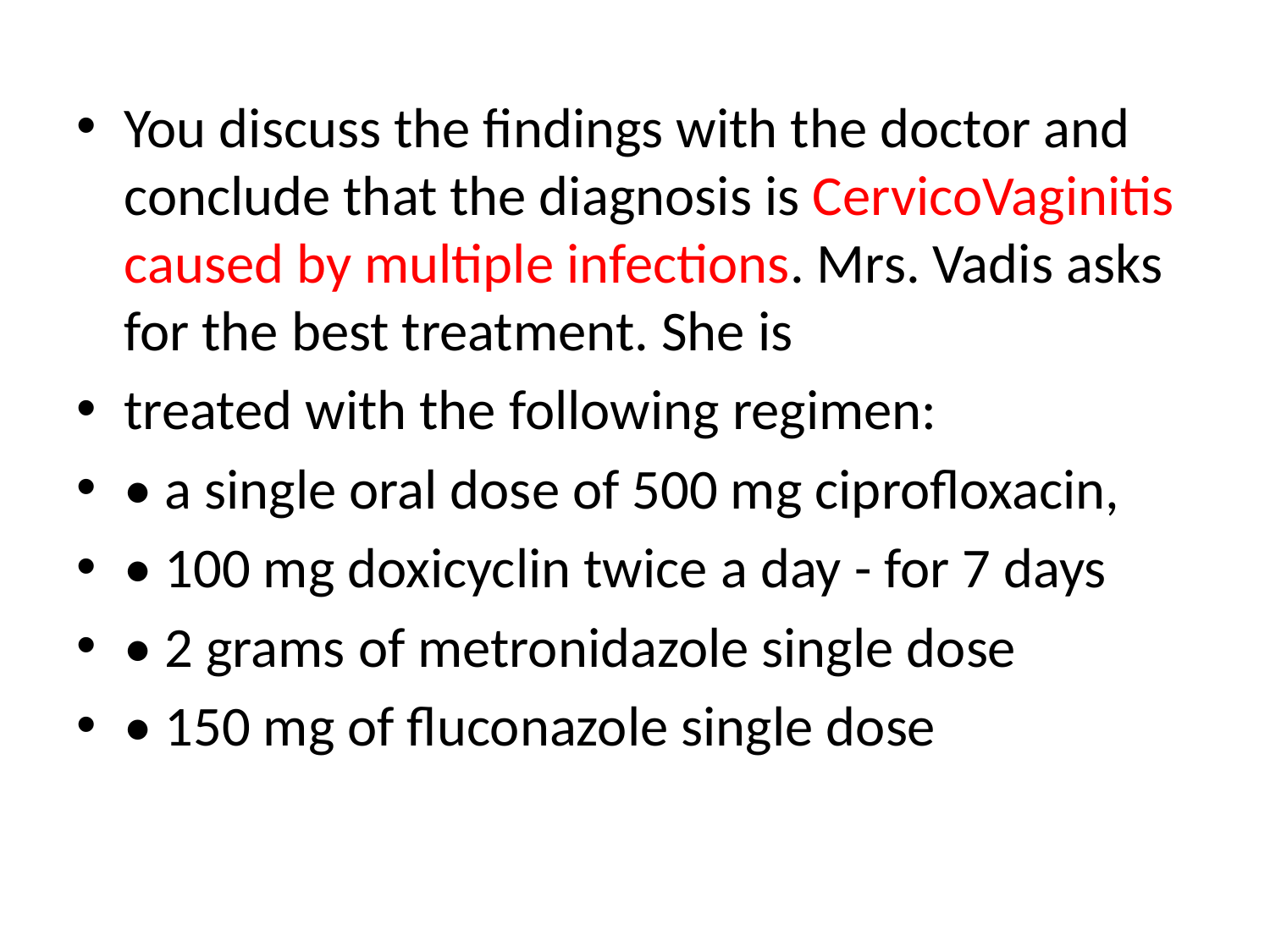

You discuss the findings with the doctor and conclude that the diagnosis is CervicoVaginitis caused by multiple infections. Mrs. Vadis asks for the best treatment. She is
treated with the following regimen:
• a single oral dose of 500 mg ciprofloxacin,
• 100 mg doxicyclin twice a day - for 7 days
• 2 grams of metronidazole single dose
• 150 mg of fluconazole single dose